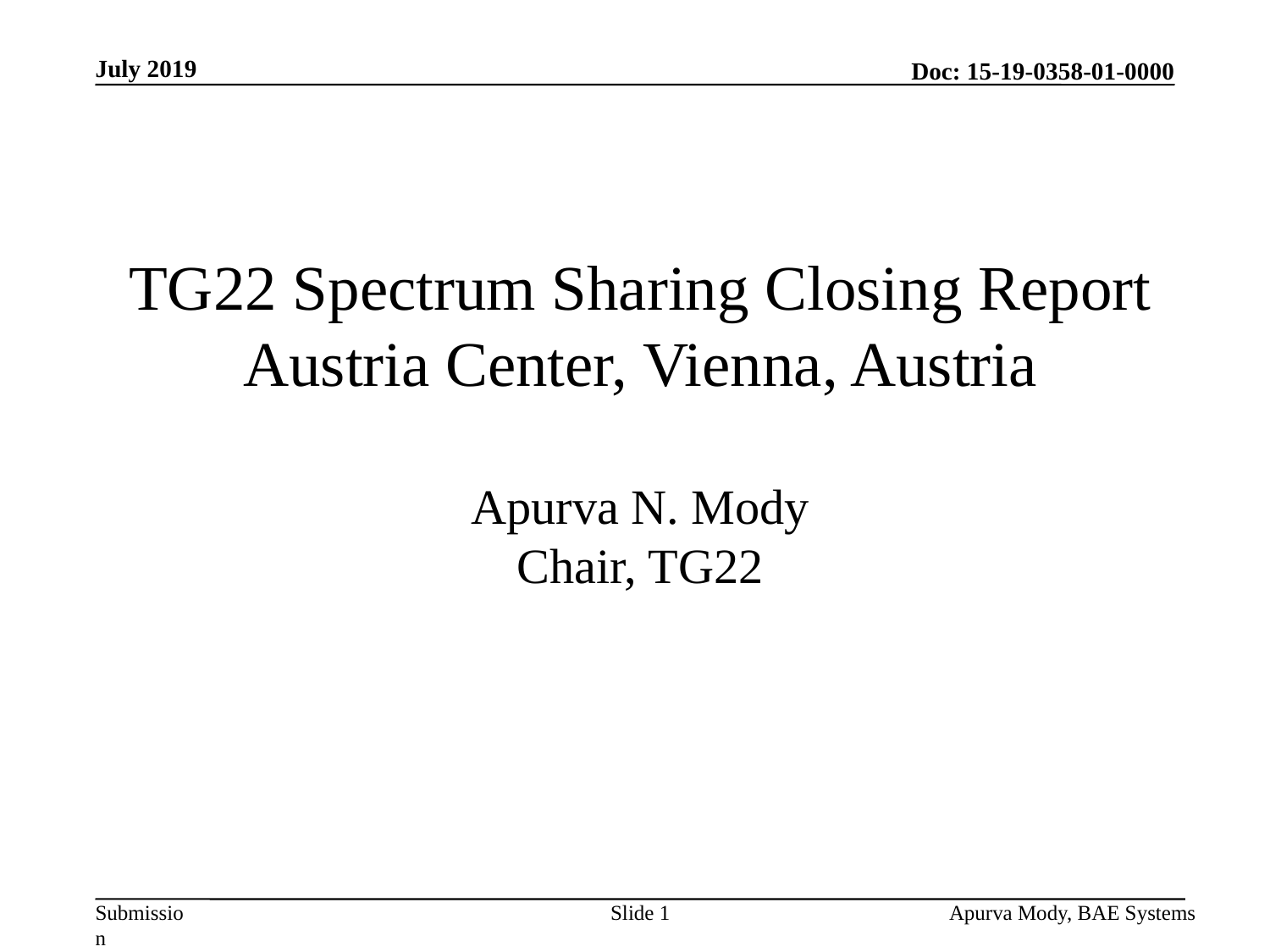

July 2019
# TG22 Spectrum Sharing Closing Report Austria Center, Vienna, Austria Apurva N. Mody Chair, TG22
Slide 1
Apurva Mody, BAE Systems